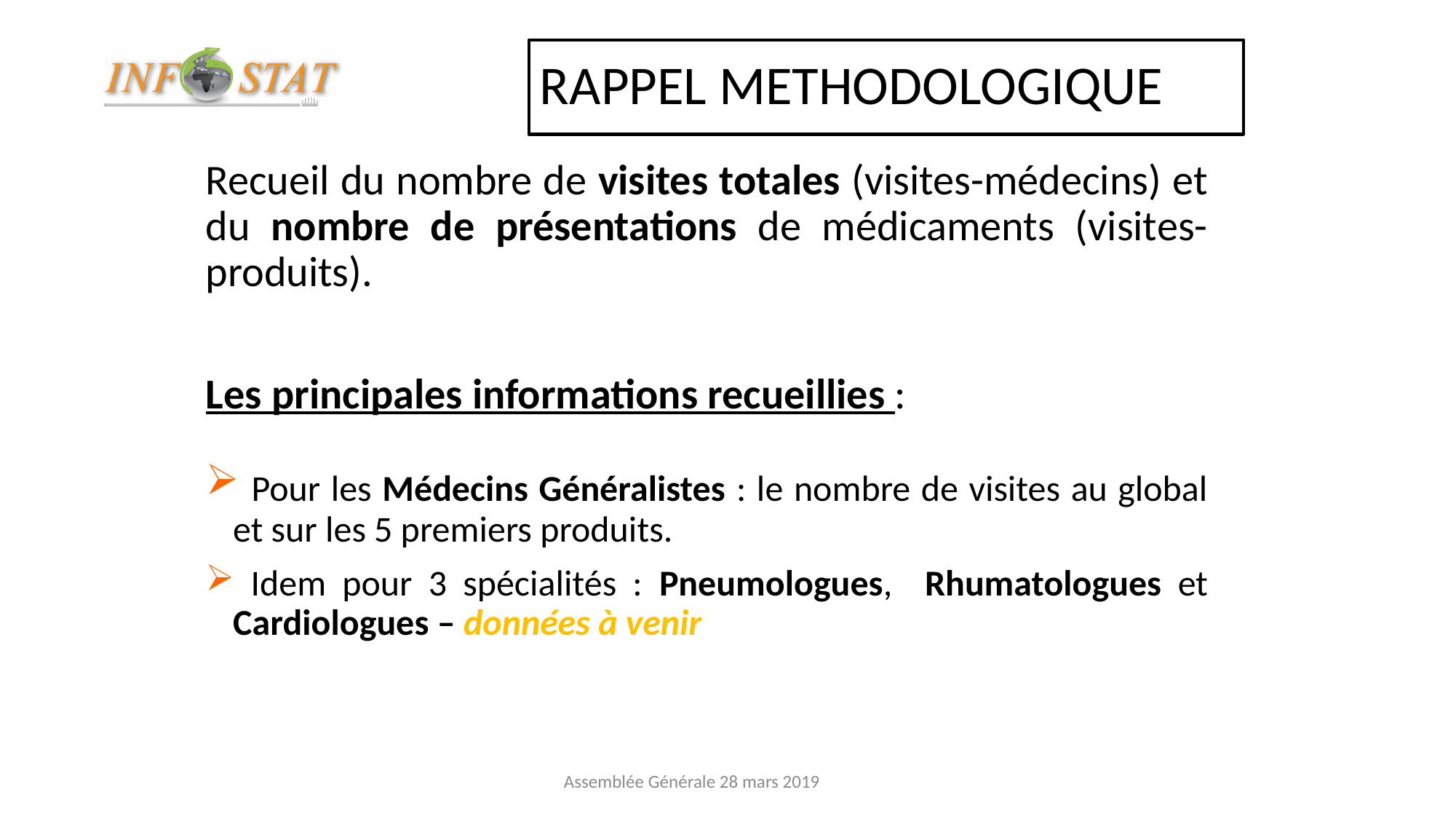

# RAPPEL METHODOLOGIQUE
Recueil du nombre de visites totales (visites-médecins) et du nombre de présentations de médicaments (visites-produits).

Les principales informations recueillies :

 Pour les Médecins Généralistes : le nombre de visites au global et sur les 5 premiers produits.
 Idem pour 3 spécialités : Pneumologues,  Rhumatologues et Cardiologues – données à venir
Assemblée Générale 28 mars 2019